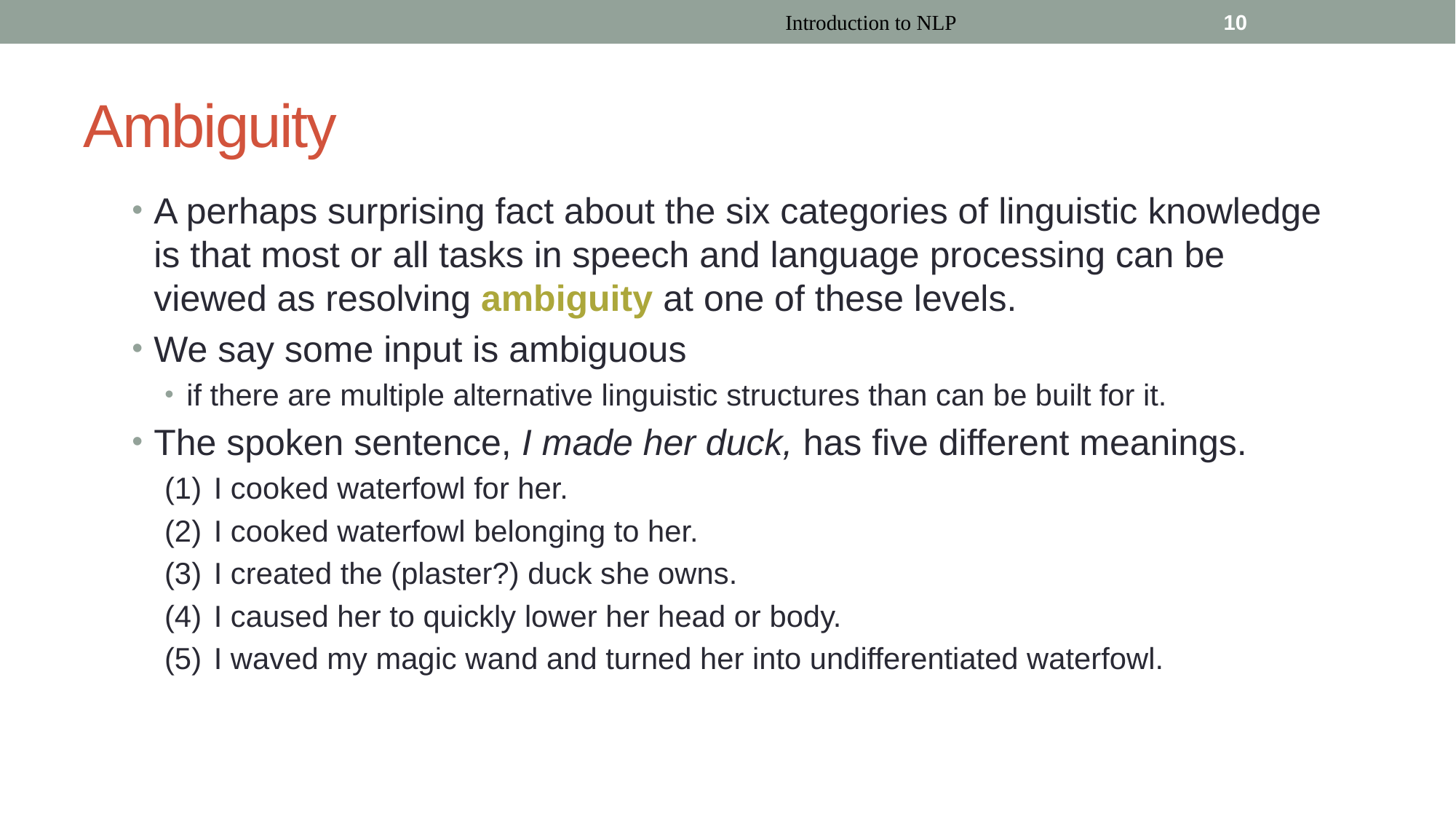

Introduction to NLP
10
# Ambiguity
A perhaps surprising fact about the six categories of linguistic knowledge is that most or all tasks in speech and language processing can be viewed as resolving ambiguity at one of these levels.
We say some input is ambiguous
if there are multiple alternative linguistic structures than can be built for it.
The spoken sentence, I made her duck, has five different meanings.
(1) 	I cooked waterfowl for her.
(2) 	I cooked waterfowl belonging to her.
(3) 	I created the (plaster?) duck she owns.
(4) 	I caused her to quickly lower her head or body.
(5) 	I waved my magic wand and turned her into undifferentiated waterfowl.